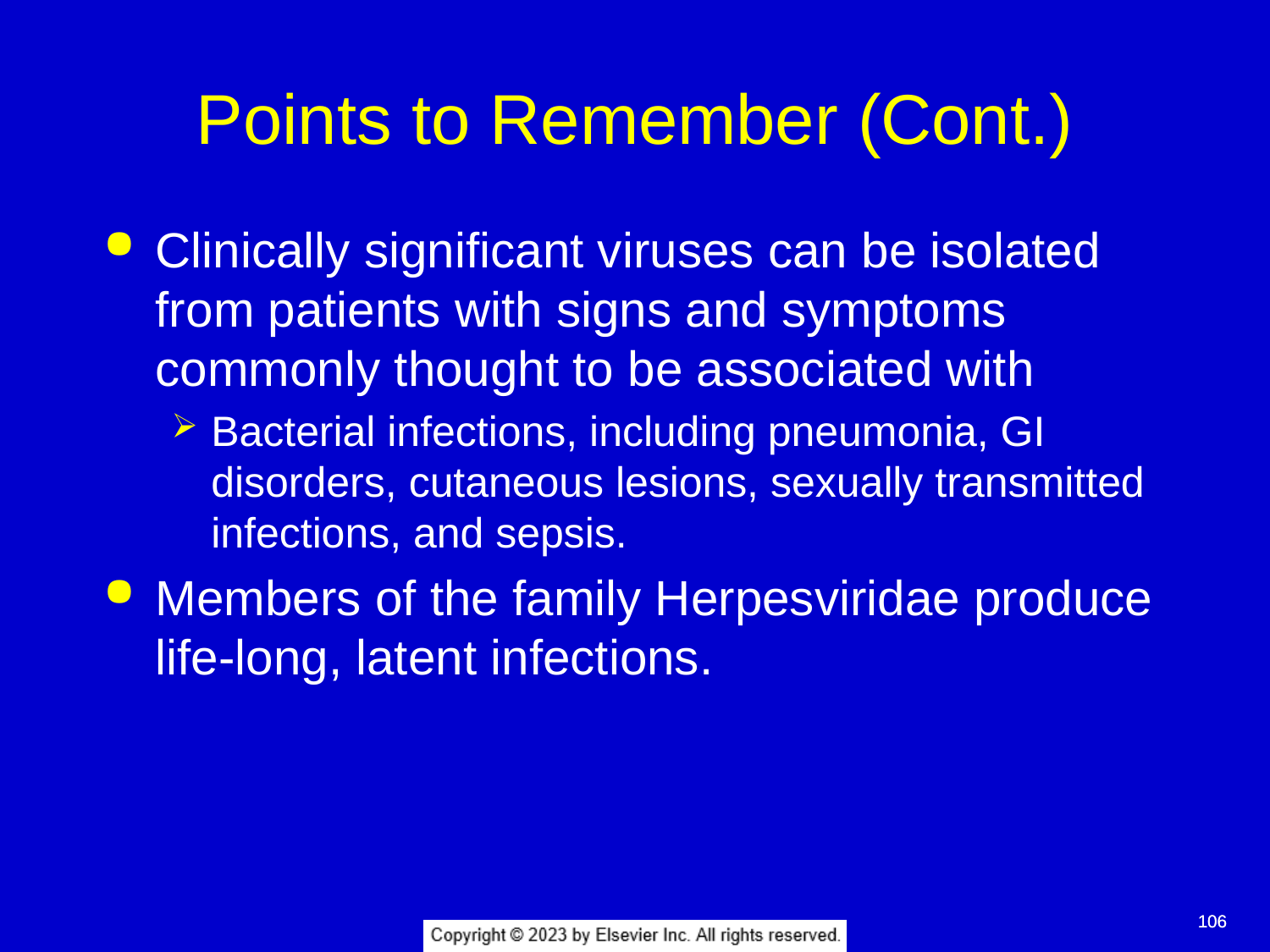

# Points to Remember (Cont.)
Clinically significant viruses can be isolated from patients with signs and symptoms commonly thought to be associated with
Bacterial infections, including pneumonia, GI disorders, cutaneous lesions, sexually transmitted infections, and sepsis.
Members of the family Herpesviridae produce life-long, latent infections.